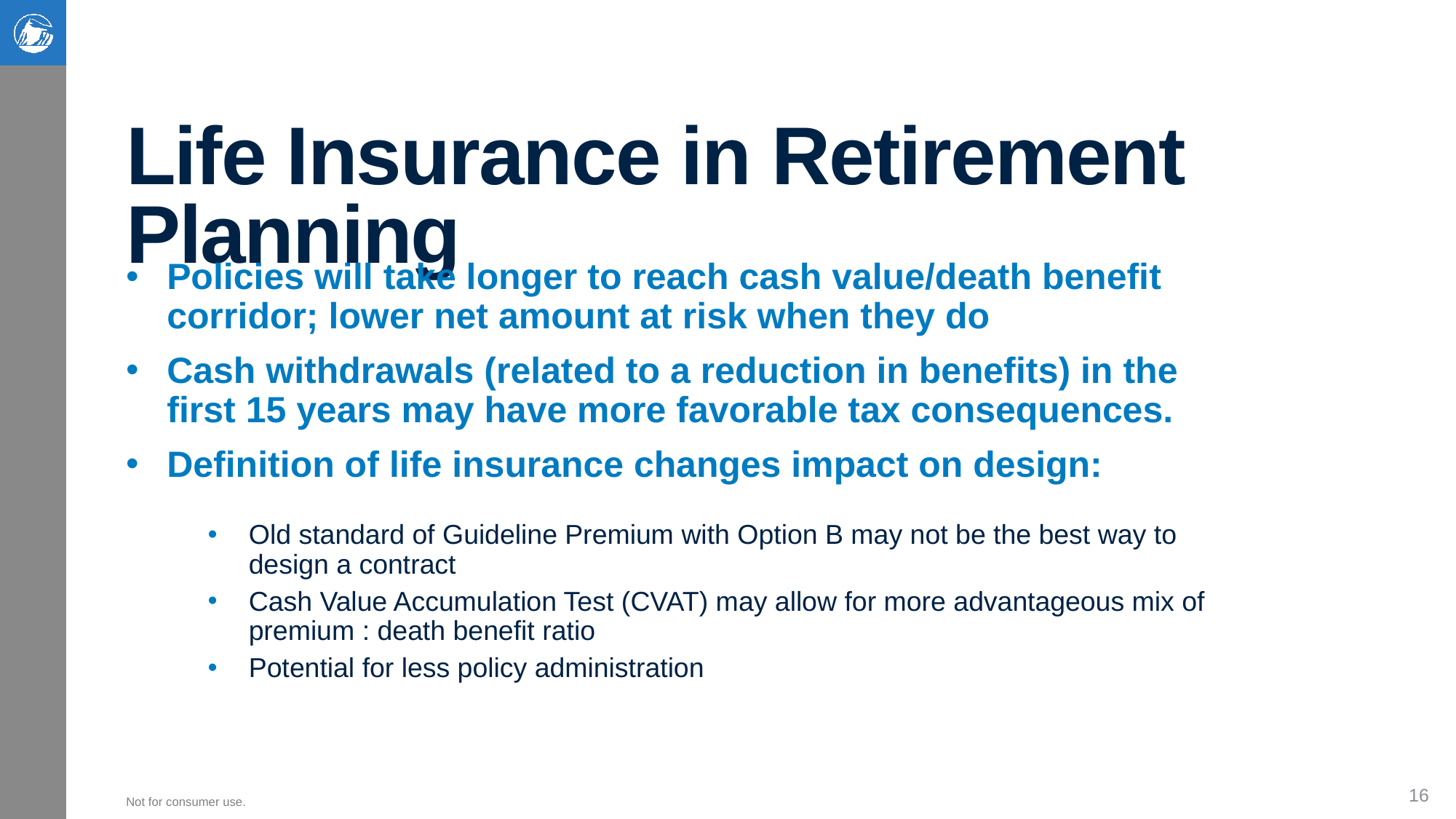

# Life Insurance in Retirement Planning
Policies will take longer to reach cash value/death benefit corridor; lower net amount at risk when they do
Cash withdrawals (related to a reduction in benefits) in the first 15 years may have more favorable tax consequences.
Definition of life insurance changes impact on design:

Old standard of Guideline Premium with Option B may not be the best way to design a contract
Cash Value Accumulation Test (CVAT) may allow for more advantageous mix of premium : death benefit ratio
Potential for less policy administration
16
Not for consumer use.